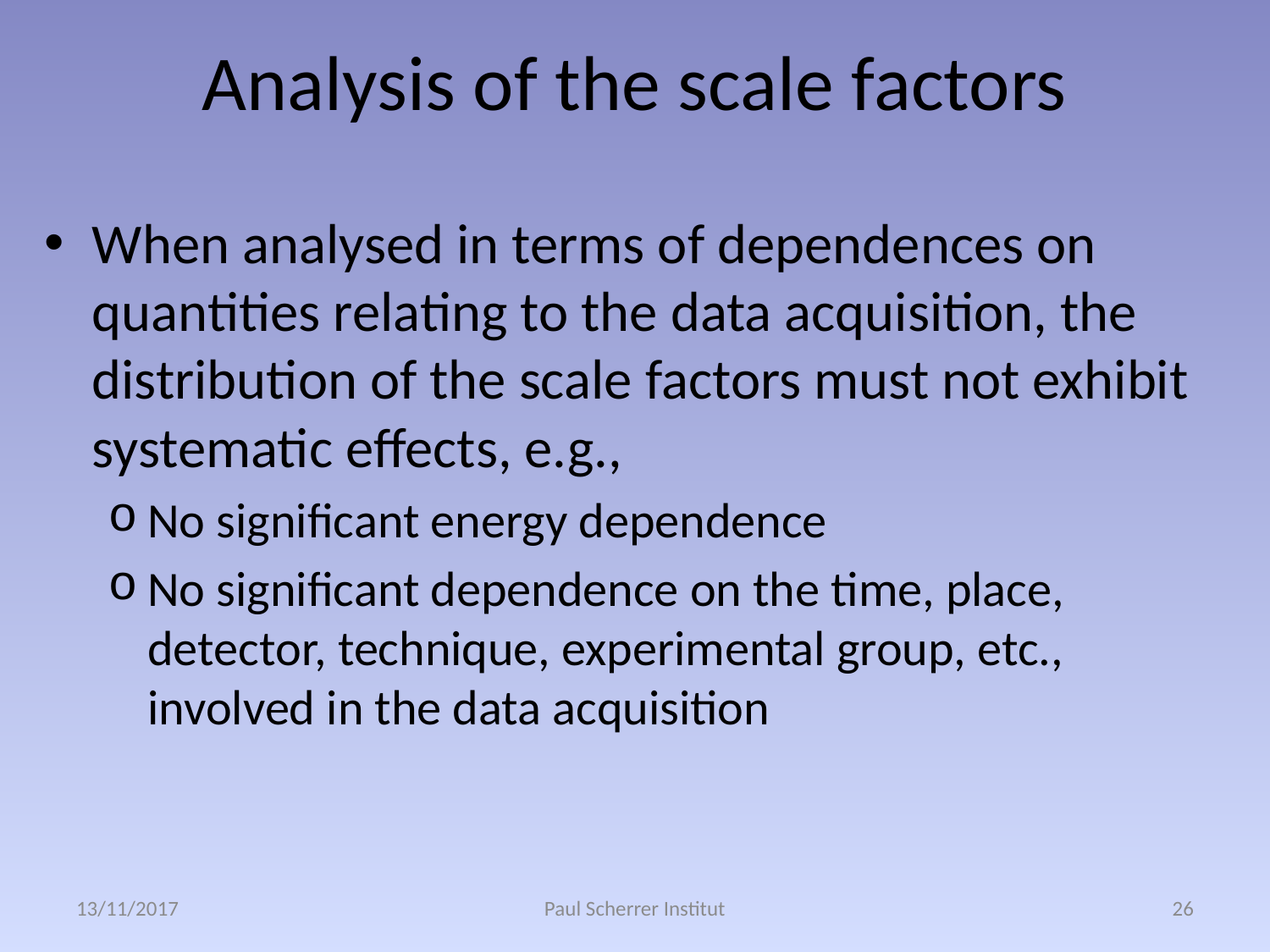

# Analysis of the scale factors
When analysed in terms of dependences on quantities relating to the data acquisition, the distribution of the scale factors must not exhibit systematic effects, e.g.,
No significant energy dependence
No significant dependence on the time, place, detector, technique, experimental group, etc., involved in the data acquisition
13/11/2017
Paul Scherrer Institut
26